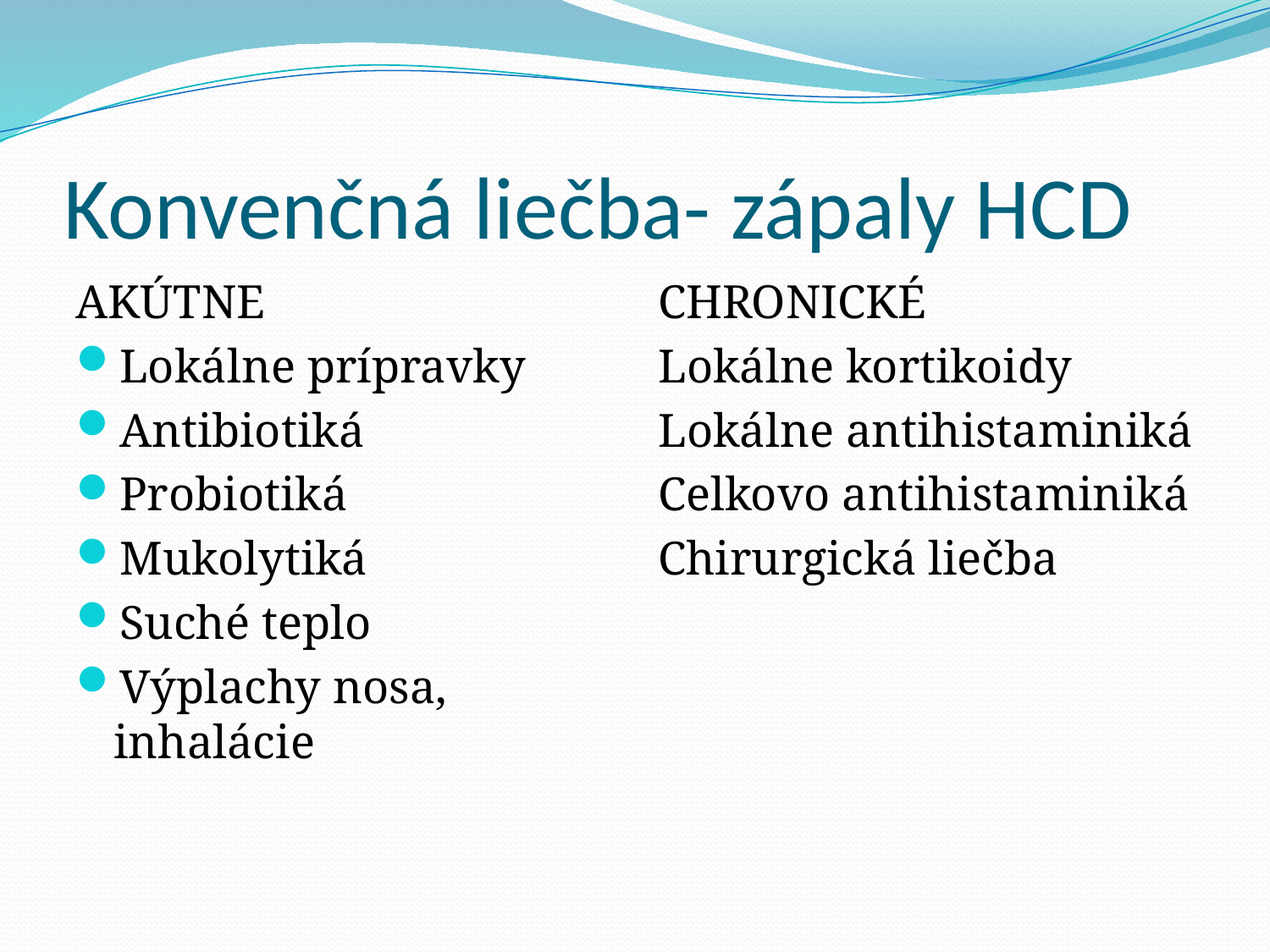

# Konvenčná liečba- zápaly HCD
AKÚTNE
Lokálne prípravky
Antibiotiká
Probiotiká
Mukolytiká
Suché teplo
Výplachy nosa, inhalácie
CHRONICKÉ
Lokálne kortikoidy
Lokálne antihistaminiká
Celkovo antihistaminiká
Chirurgická liečba